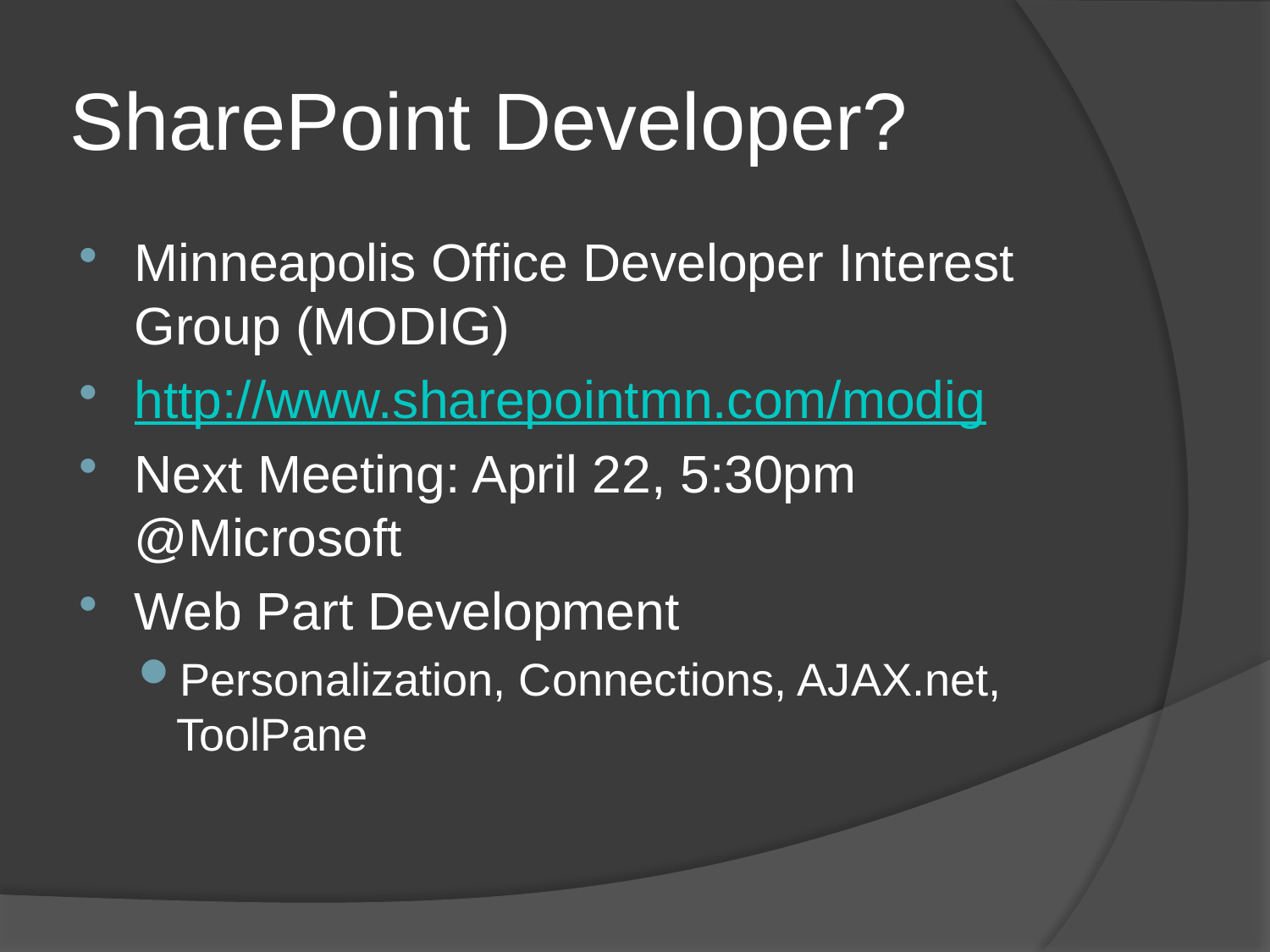

# SharePoint Developer?
Minneapolis Office Developer Interest Group (MODIG)
http://www.sharepointmn.com/modig
Next Meeting: April 22, 5:30pm @Microsoft
Web Part Development
Personalization, Connections, AJAX.net, ToolPane